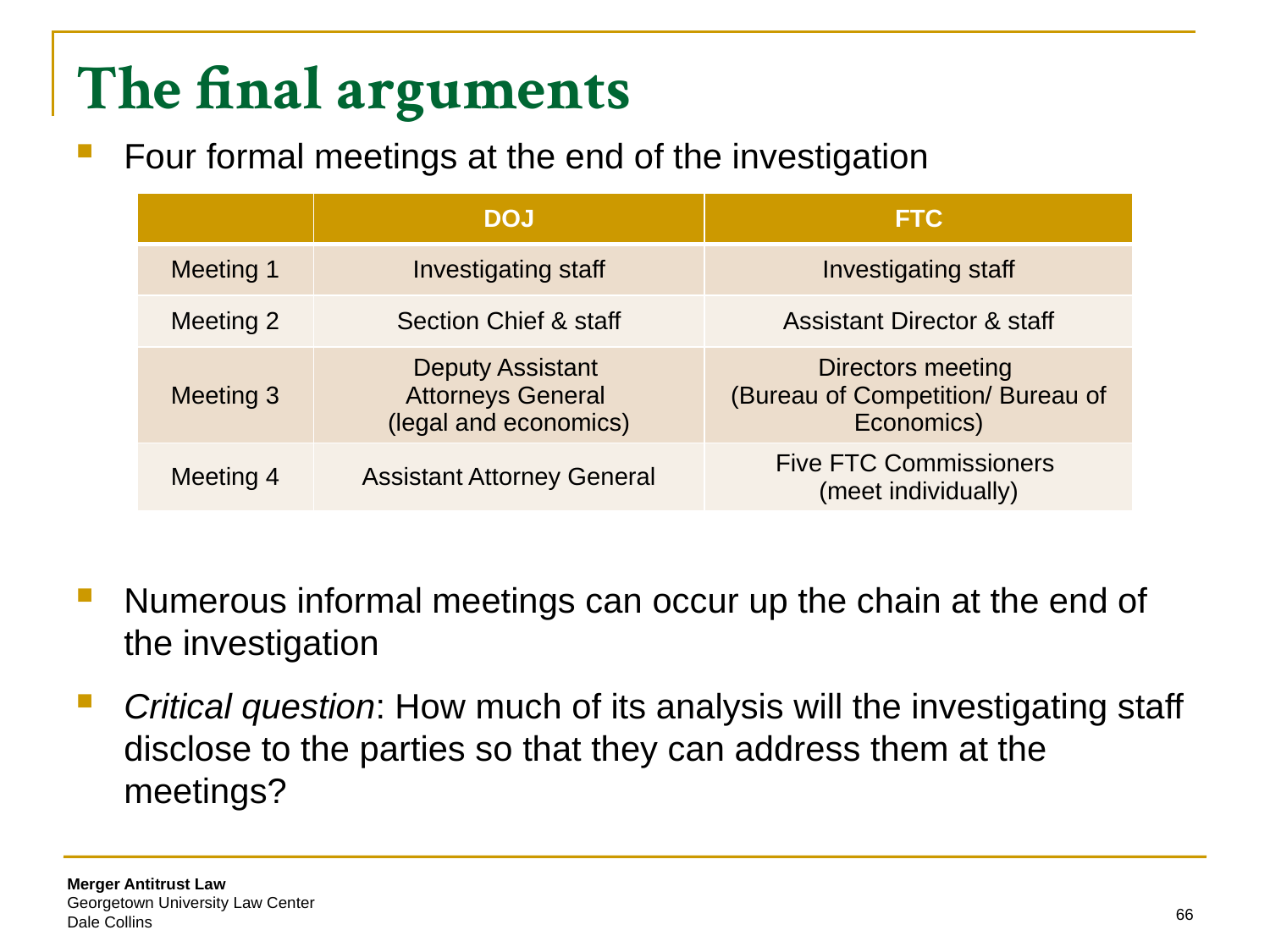

# The final arguments
Four formal meetings at the end of the investigation

Numerous informal meetings can occur up the chain at the end of the investigation
Critical question: How much of its analysis will the investigating staff disclose to the parties so that they can address them at the meetings?
|  | DOJ | FTC |
| --- | --- | --- |
| Meeting 1 | Investigating staff | Investigating staff |
| Meeting 2 | Section Chief & staff | Assistant Director & staff |
| Meeting 3 | Deputy Assistant Attorneys General (legal and economics) | Directors meeting (Bureau of Competition/ Bureau of Economics) |
| Meeting 4 | Assistant Attorney General | Five FTC Commissioners (meet individually) |
66